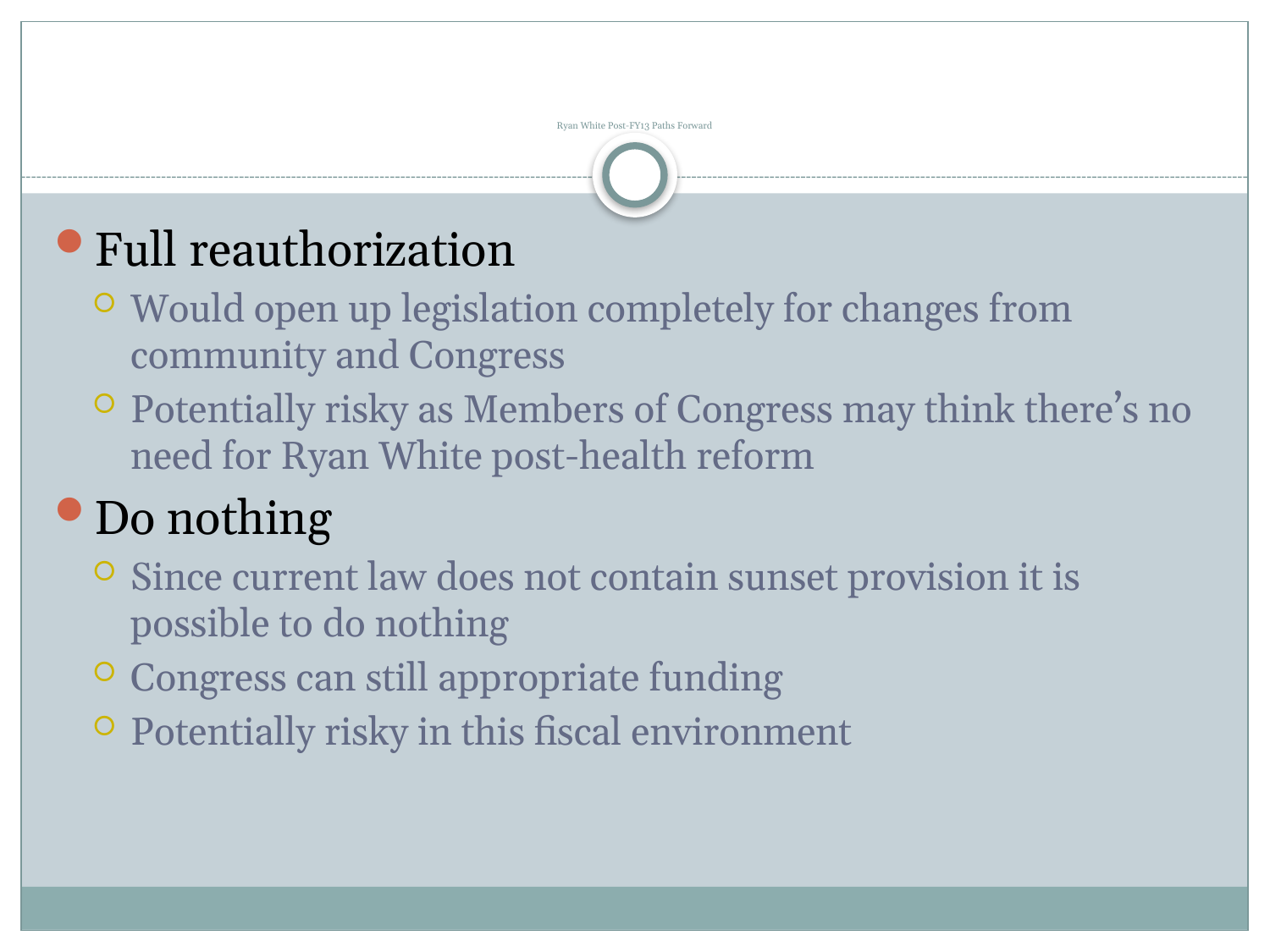

# Ryan White Post-FY13 Paths Forward
Full reauthorization
Would open up legislation completely for changes from community and Congress
Potentially risky as Members of Congress may think there’s no need for Ryan White post-health reform
Do nothing
Since current law does not contain sunset provision it is possible to do nothing
Congress can still appropriate funding
Potentially risky in this fiscal environment